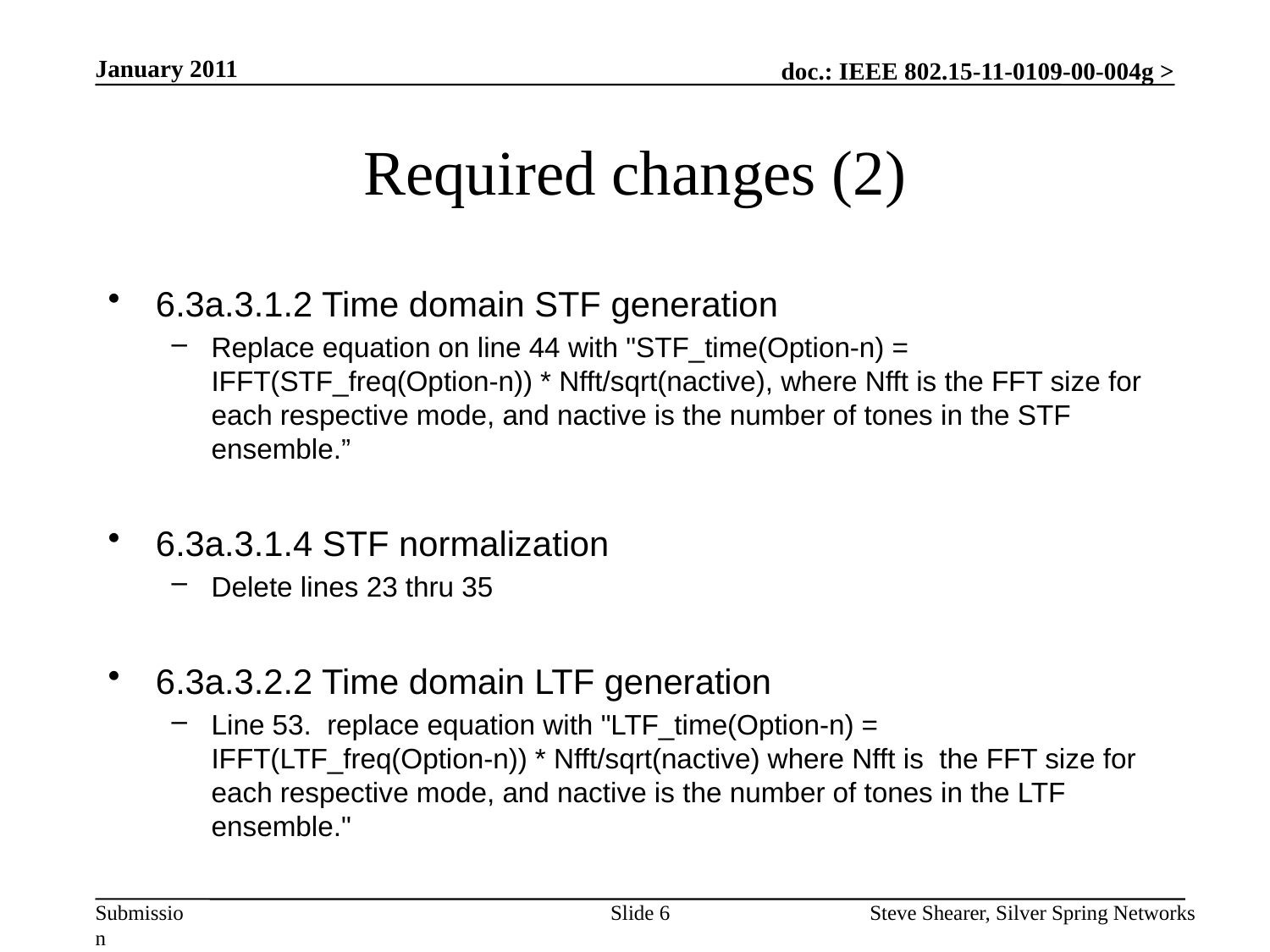

January 2011
# Required changes (2)
6.3a.3.1.2 Time domain STF generation
Replace equation on line 44 with "STF_time(Option-n) = IFFT(STF_freq(Option-n)) * Nfft/sqrt(nactive), where Nfft is the FFT size for each respective mode, and nactive is the number of tones in the STF ensemble.”

6.3a.3.1.4 STF normalization
Delete lines 23 thru 35

6.3a.3.2.2 Time domain LTF generation
Line 53.  replace equation with "LTF_time(Option-n) = IFFT(LTF_freq(Option-n)) * Nfft/sqrt(nactive) where Nfft is  the FFT size for each respective mode, and nactive is the number of tones in the LTF ensemble."

Slide 6
Steve Shearer, Silver Spring Networks